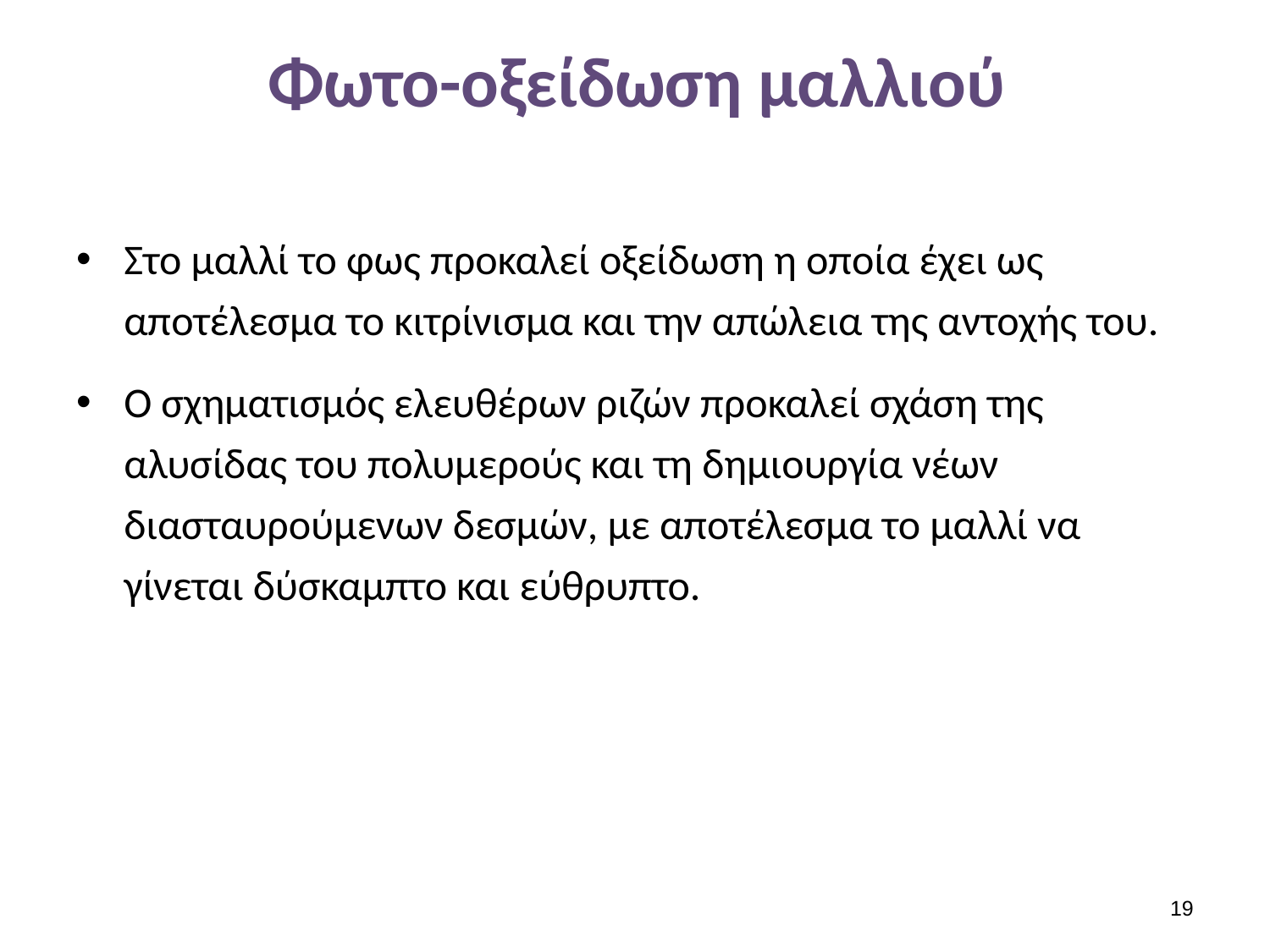

# Φωτο-οξείδωση μαλλιού
Στο μαλλί το φως προκαλεί οξείδωση η οποία έχει ως αποτέλεσμα το κιτρίνισμα και την απώλεια της αντοχής του.
Ο σχηματισμός ελευθέρων ριζών προκαλεί σχάση της αλυσίδας του πολυμερούς και τη δημιουργία νέων διασταυρούμενων δεσμών, με αποτέλεσμα το μαλλί να γίνεται δύσκαμπτο και εύθρυπτο.
19